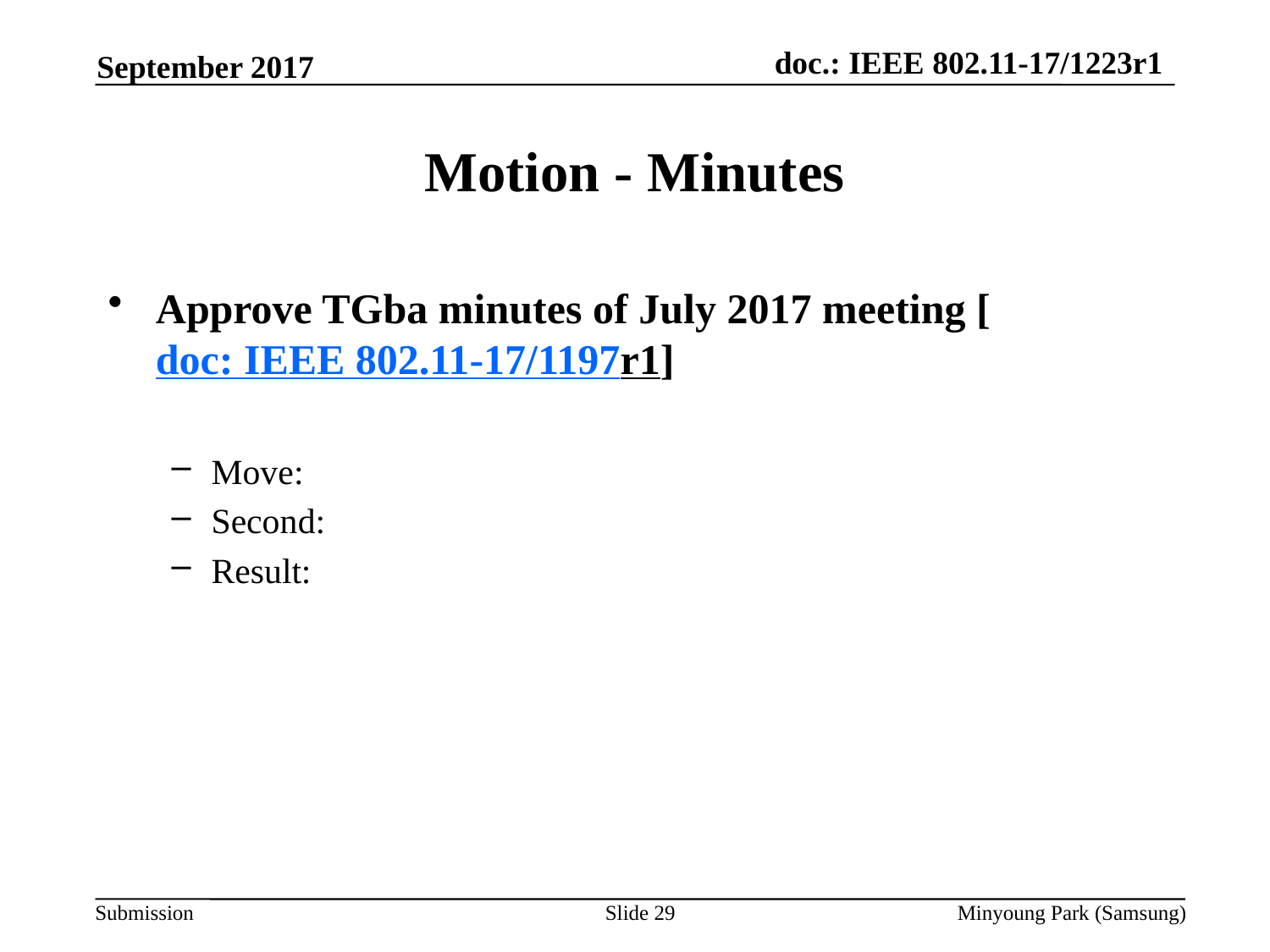

September 2017
# Motion - Minutes
Approve TGba minutes of July 2017 meeting [doc: IEEE 802.11-17/1197r1]

Move:
Second:
Result:
Slide 29
Minyoung Park (Samsung)